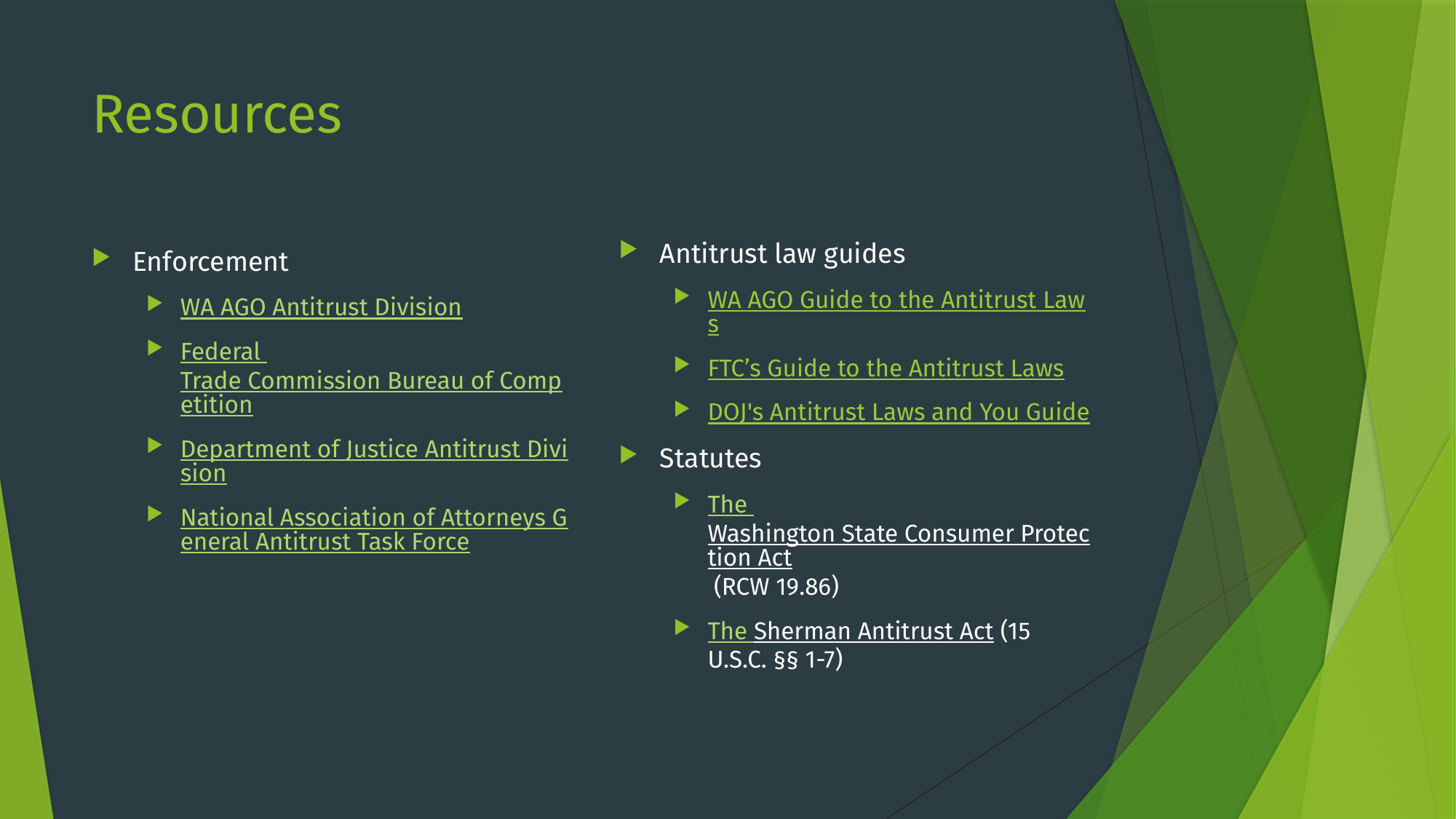

# Resources

Enforcement
WA AGO Antitrust Division
Federal Trade Commission Bureau of Competition
Department of Justice Antitrust Division
National Association of Attorneys General Antitrust Task Force

Antitrust law guides
WA AGO Guide to the Antitrust Laws
FTC’s Guide to the Antitrust Laws
DOJ's Antitrust Laws and You Guide
Statutes
The Washington State Consumer Protection Act (RCW 19.86)
The Sherman Antitrust Act (15 U.S.C. §§ 1-7)